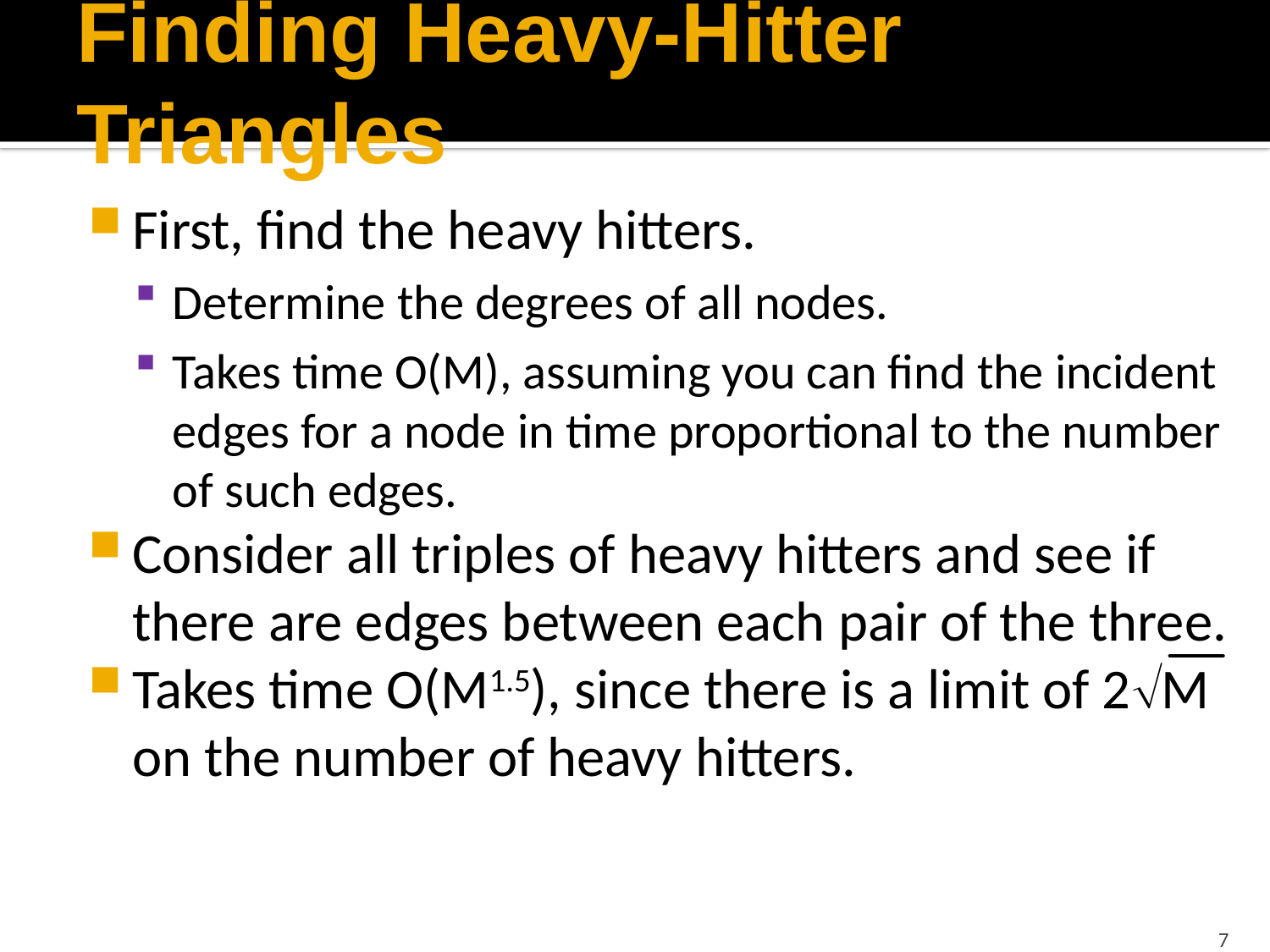

# Finding Heavy-Hitter Triangles
First, find the heavy hitters.
Determine the degrees of all nodes.
Takes time O(M), assuming you can find the incident edges for a node in time proportional to the number of such edges.
Consider all triples of heavy hitters and see if there are edges between each pair of the three.
Takes time O(M1.5), since there is a limit of 2√M on the number of heavy hitters.
7